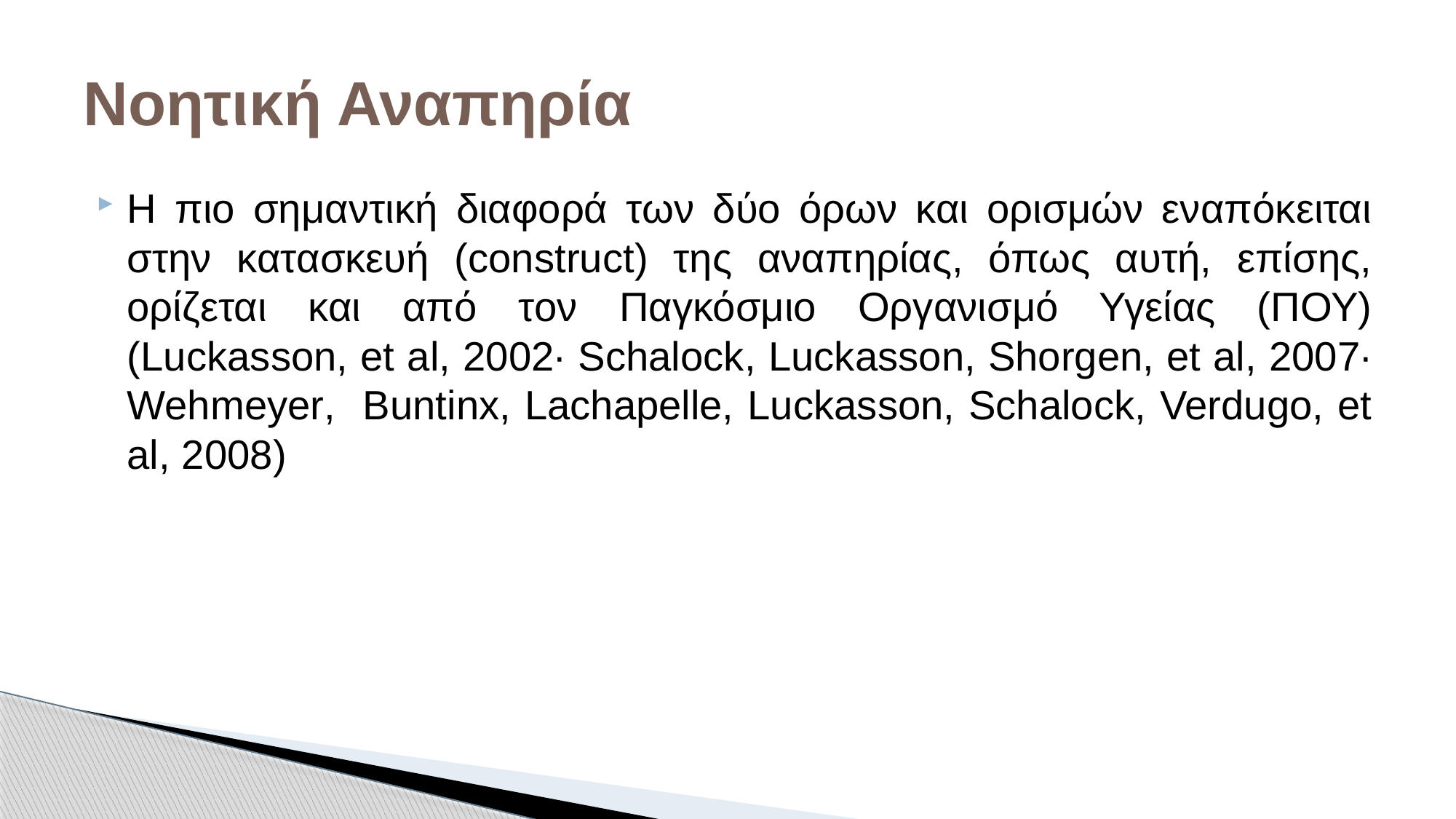

# Νοητική Αναπηρία
Η πιο σημαντική διαφορά των δύο όρων και ορισμών εναπόκειται στην κατασκευή (construct) της αναπηρίας, όπως αυτή, επίσης, ορίζεται και από τον Παγκόσμιο Οργανισμό Υγείας (ΠΟΥ) (Luckasson, et al, 2002∙ Schalock, Luckasson, Shorgen, et al, 2007∙ Wehmeyer,  Buntinx, Lachapelle, Luckasson, Schalock, Verdugo, et al, 2008)